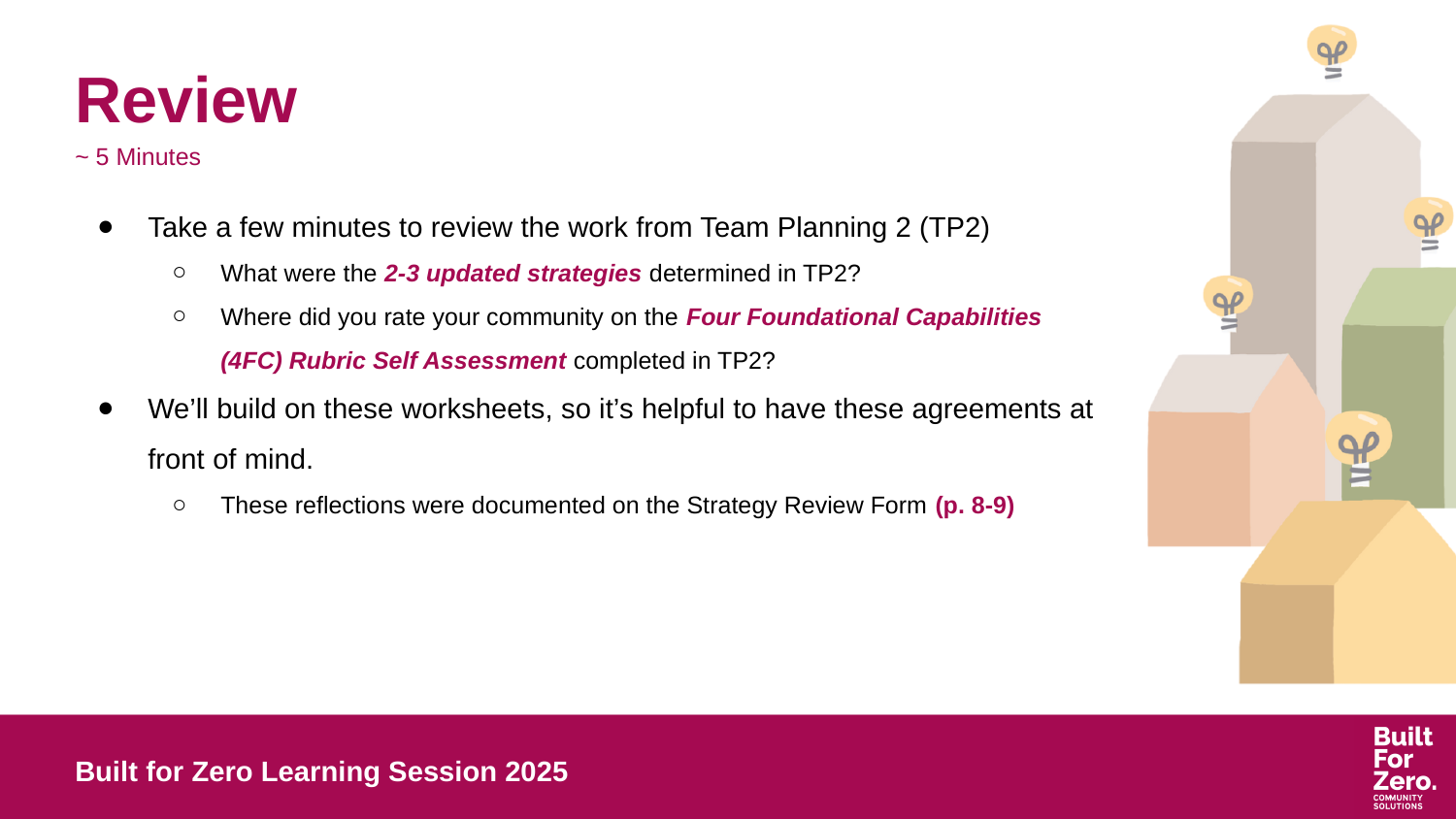

# Review
~ 5 Minutes
Take a few minutes to review the work from Team Planning 2 (TP2)
What were the 2-3 updated strategies determined in TP2?
Where did you rate your community on the Four Foundational Capabilities (4FC) Rubric Self Assessment completed in TP2?
We’ll build on these worksheets, so it’s helpful to have these agreements at front of mind.
These reflections were documented on the Strategy Review Form (p. 8-9)